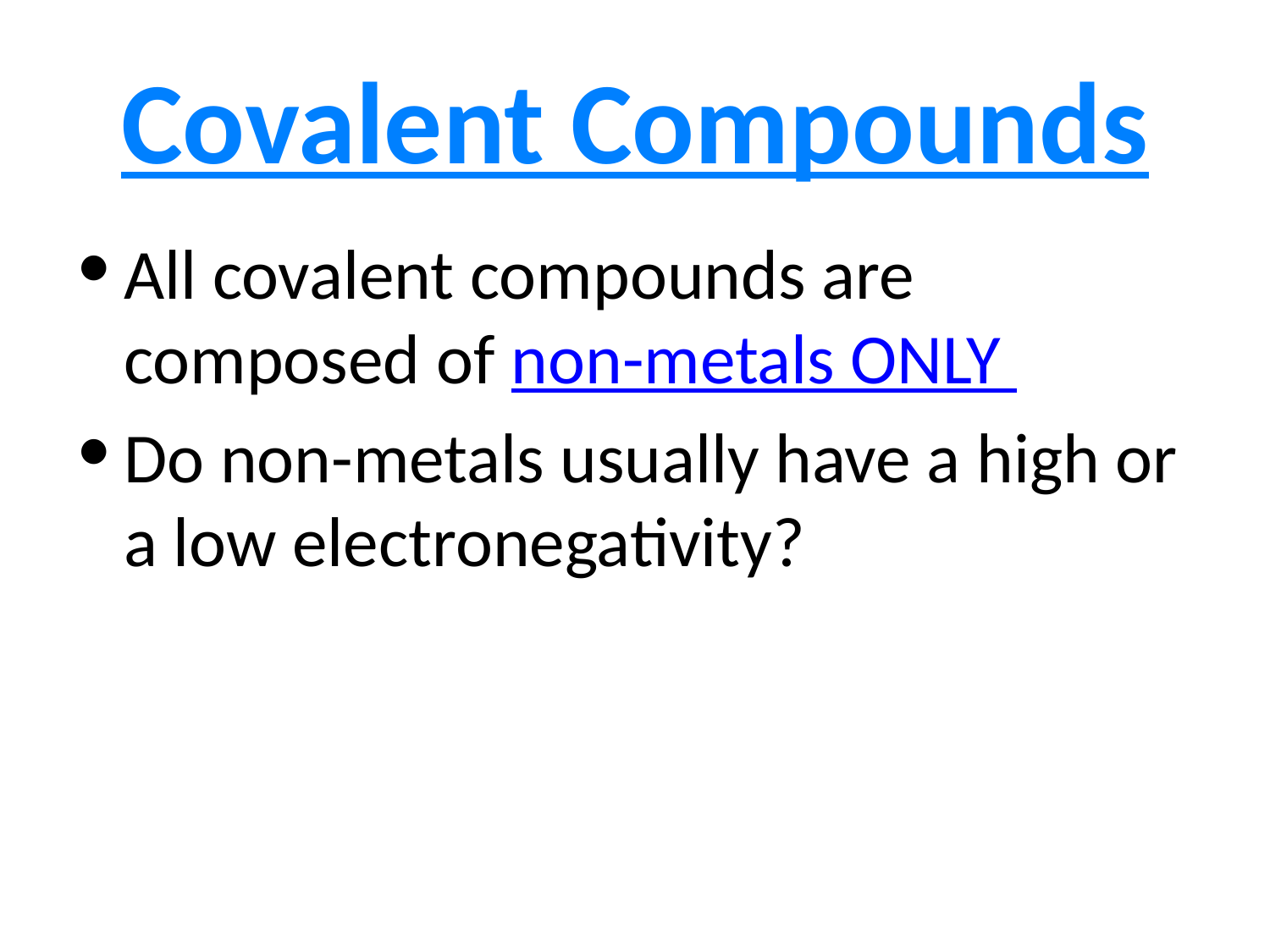

Covalent Compounds
All covalent compounds are composed of non-metals ONLY
Do non-metals usually have a high or a low electronegativity?